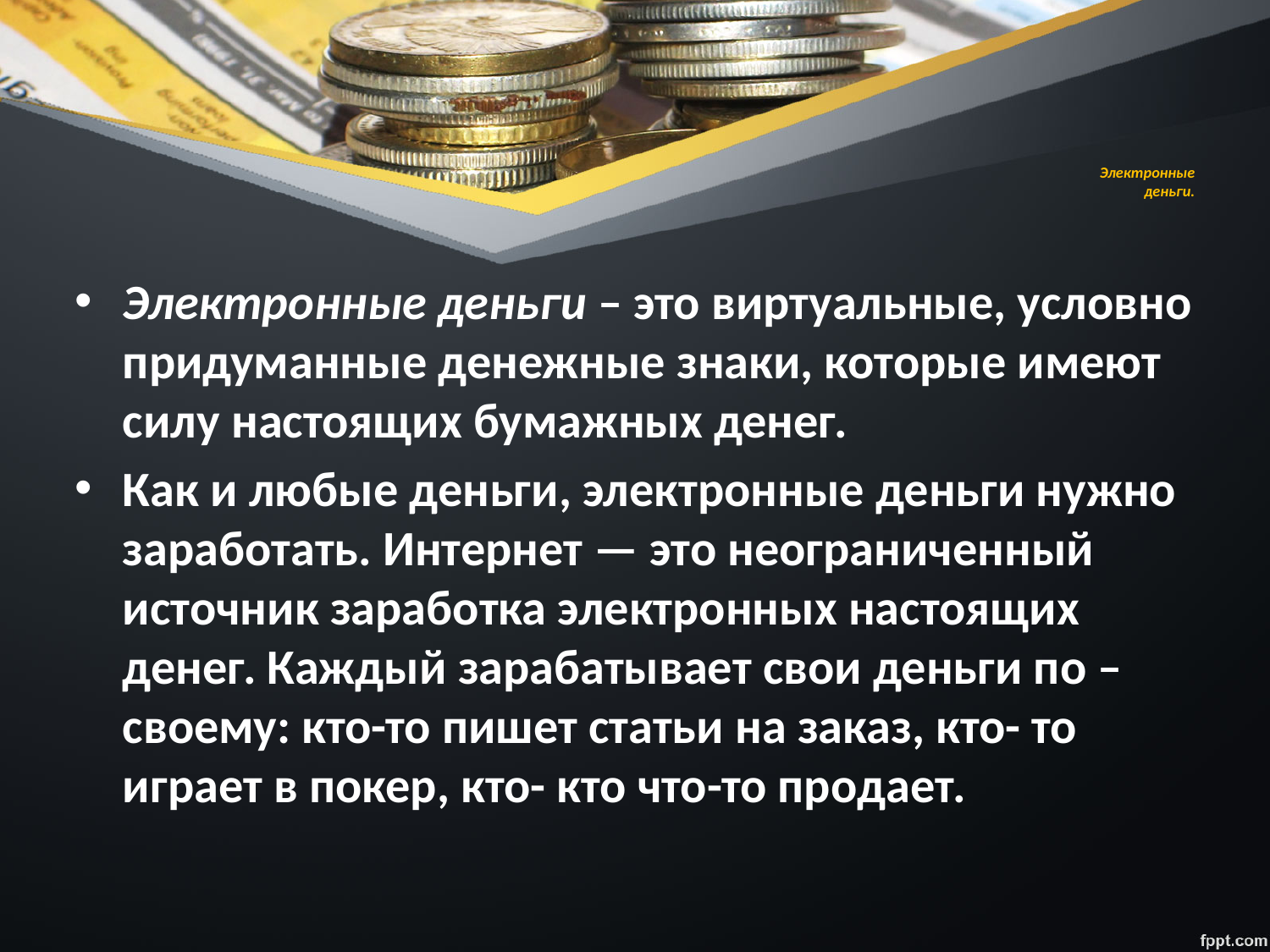

# Электронные деньги.
Электронные деньги – это виртуальные, условно придуманные денежные знаки, которые имеют силу настоящих бумажных денег.
Как и любые деньги, электронные деньги нужно заработать. Интернет — это неограниченный источник заработка электронных настоящих денег. Каждый зарабатывает свои деньги по – своему: кто-то пишет статьи на заказ, кто- то играет в покер, кто- кто что-то продает.